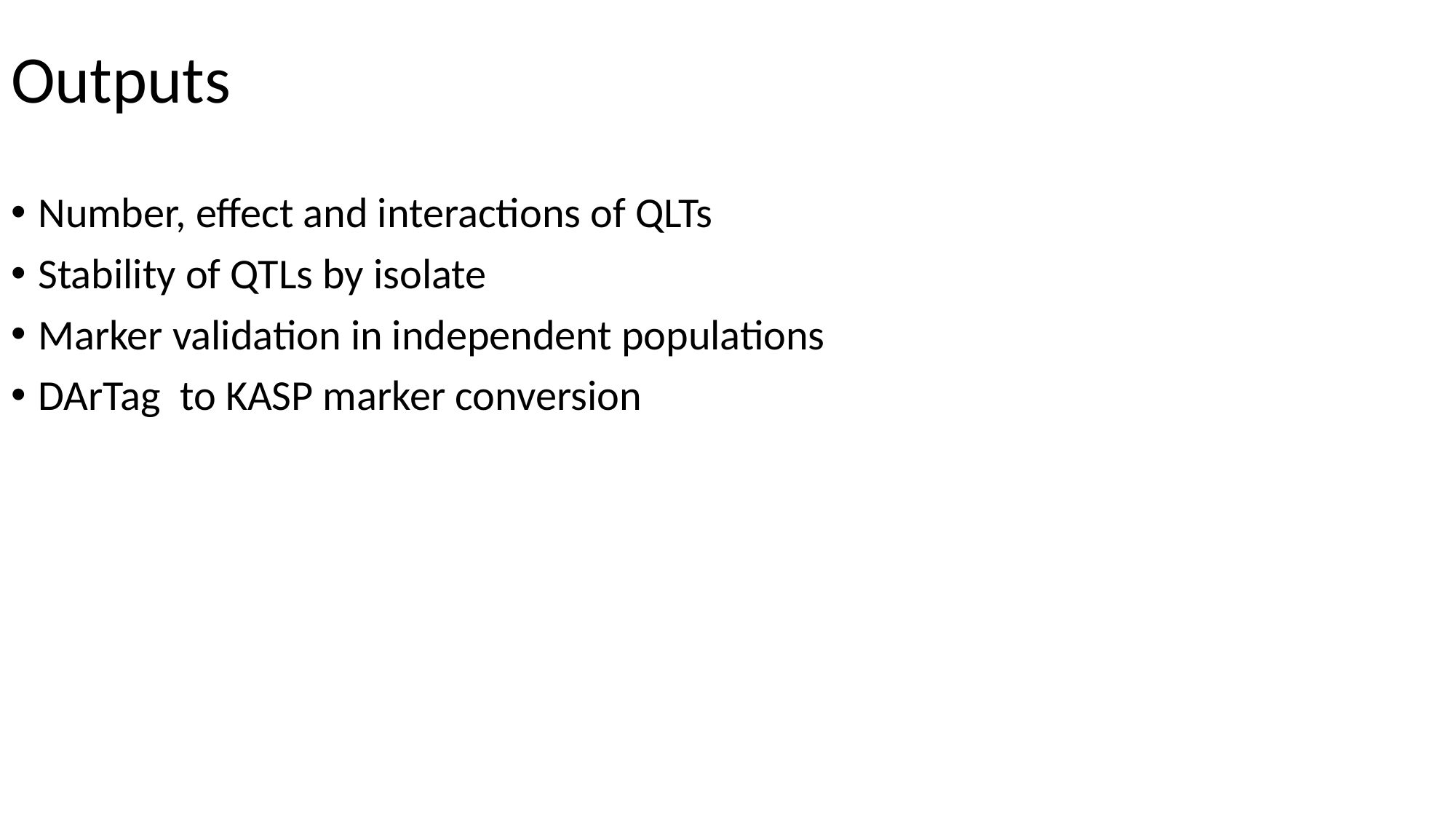

# Outputs
Number, effect and interactions of QLTs
Stability of QTLs by isolate
Marker validation in independent populations
DArTag  to KASP marker conversion